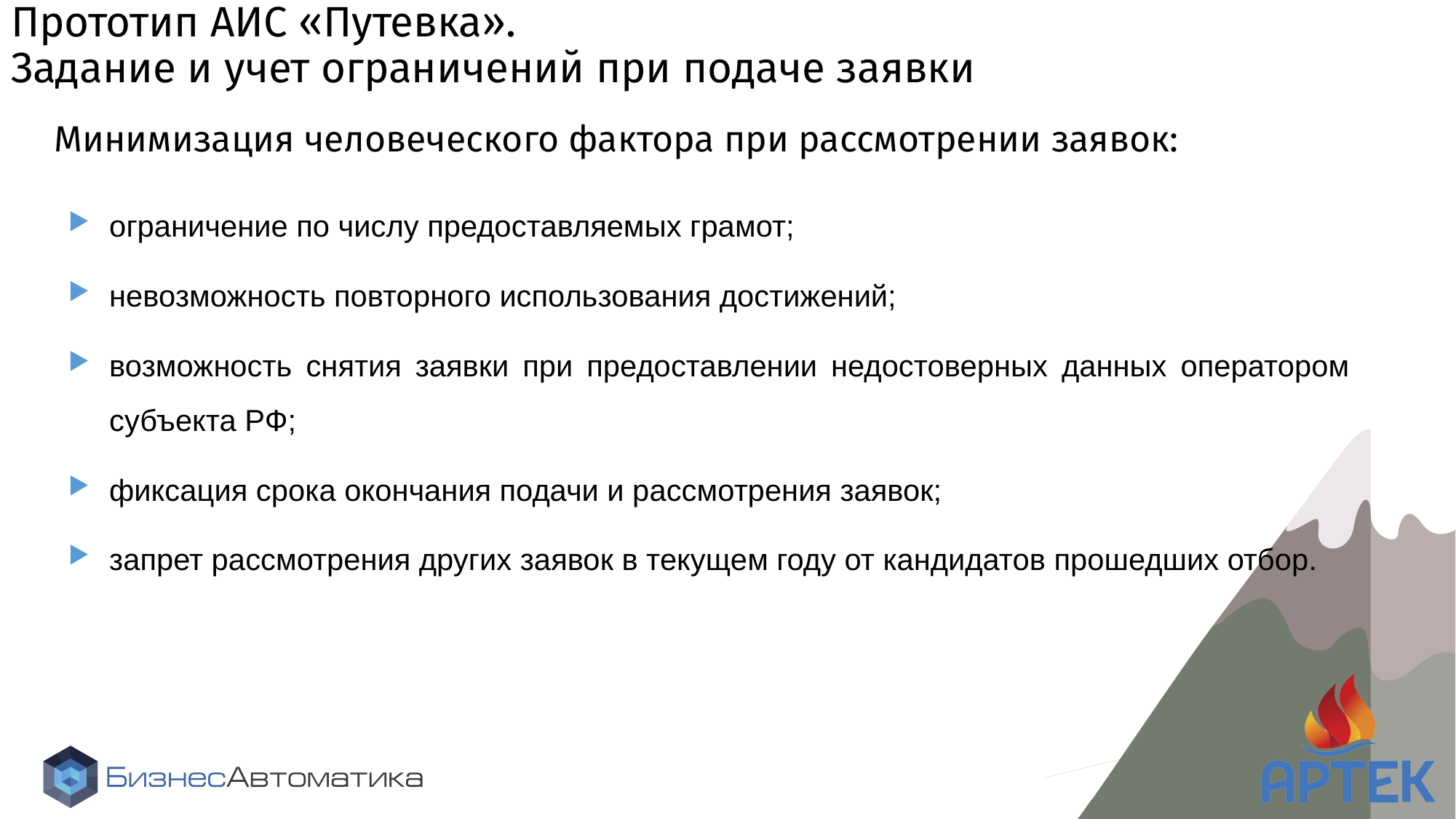

Прототип АИС «Путевка».
Задание и учет ограничений при подаче заявки
Минимизация человеческого фактора при рассмотрении заявок:
ограничение по числу предоставляемых грамот;
невозможность повторного использования достижений;
возможность снятия заявки при предоставлении недостоверных данных оператором субъекта РФ;
фиксация срока окончания подачи и рассмотрения заявок;
запрет рассмотрения других заявок в текущем году от кандидатов прошедших отбор.